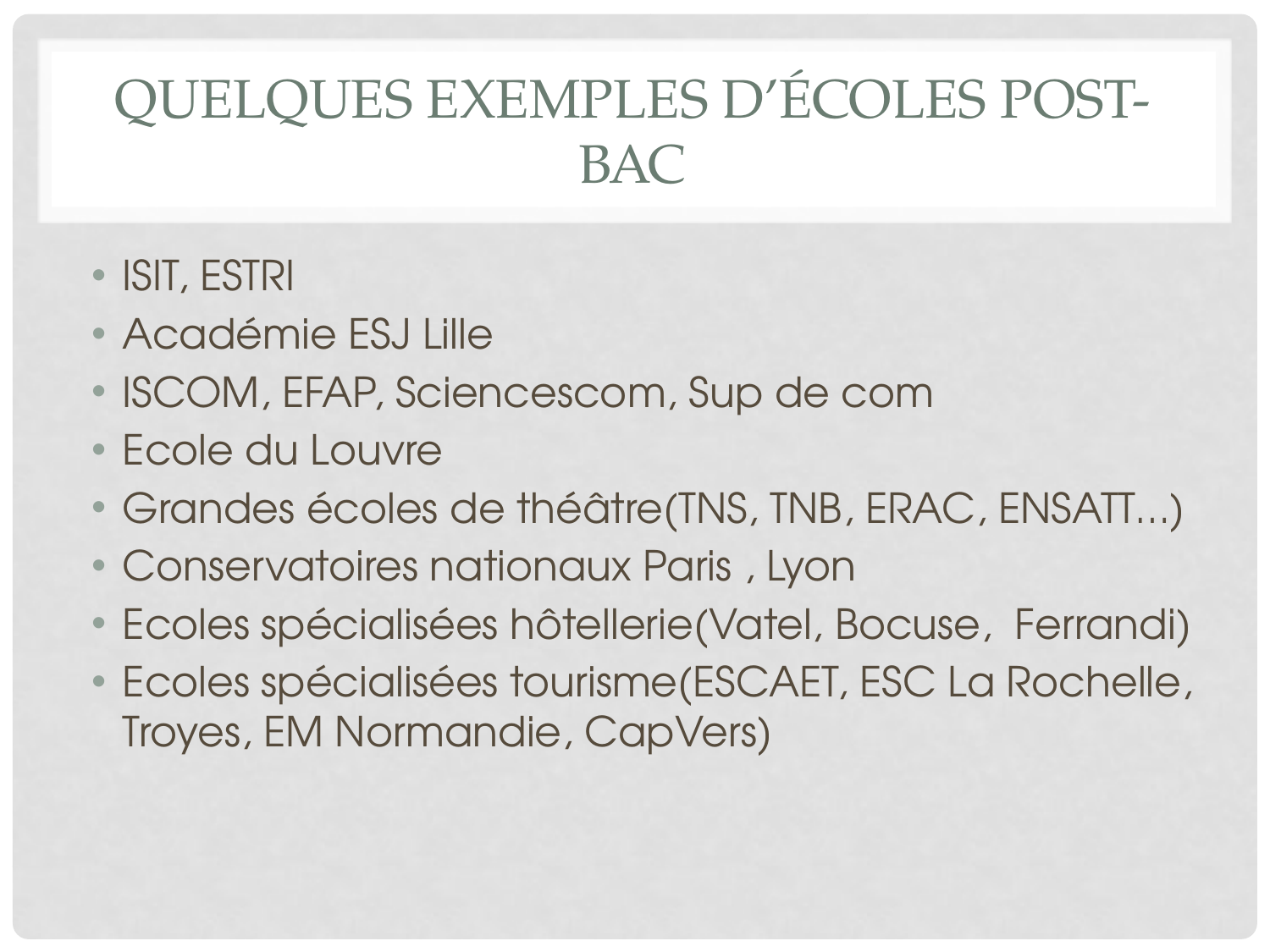

# Quelques exemples d’écoles post-bac
ISIT, ESTRI
Académie ESJ Lille
ISCOM, EFAP, Sciencescom, Sup de com
Ecole du Louvre
Grandes écoles de théâtre(TNS, TNB, ERAC, ENSATT…)
Conservatoires nationaux Paris , Lyon
Ecoles spécialisées hôtellerie(Vatel, Bocuse,  Ferrandi)
Ecoles spécialisées tourisme(ESCAET, ESC La Rochelle, Troyes, EM Normandie, CapVers)